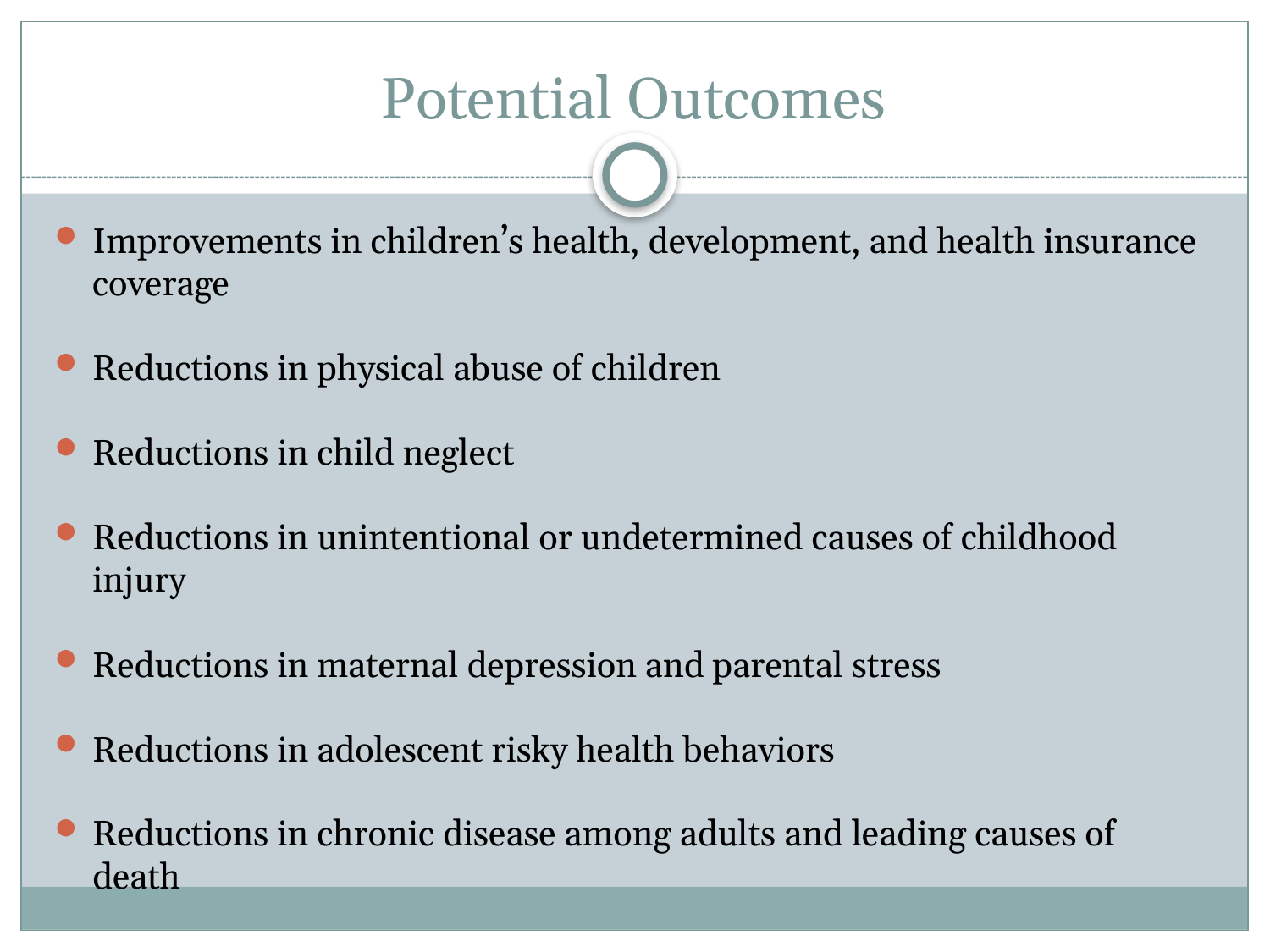

# Potential Outcomes
Improvements in children’s health, development, and health insurance coverage

Reductions in physical abuse of children

Reductions in child neglect

Reductions in unintentional or undetermined causes of childhood injury

Reductions in maternal depression and parental stress

Reductions in adolescent risky health behaviors

Reductions in chronic disease among adults and leading causes of death